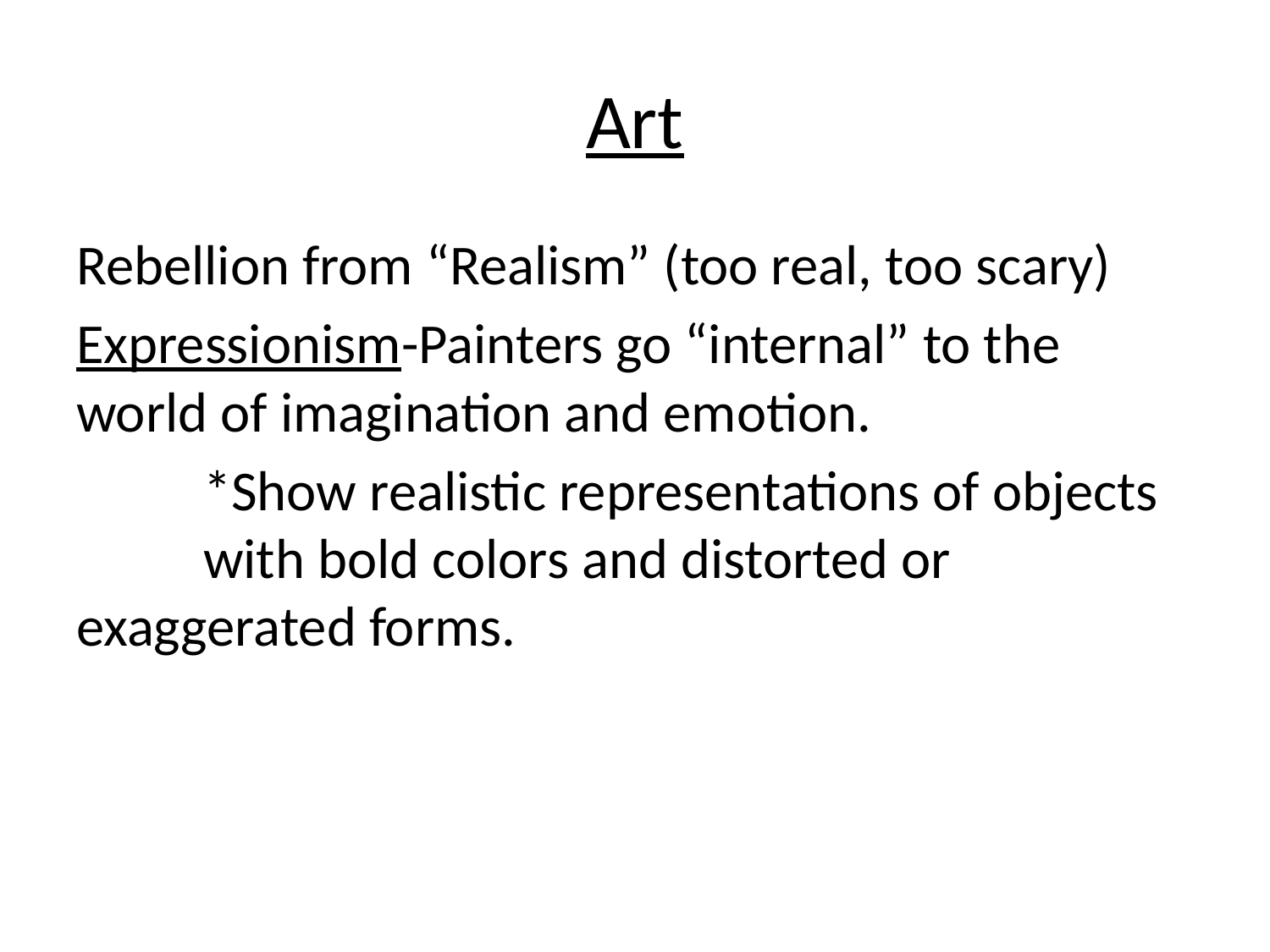

# Art
Rebellion from “Realism” (too real, too scary)
Expressionism-Painters go “internal” to the world of imagination and emotion.
	*Show realistic representations of objects 	with bold colors and distorted or 	exaggerated forms.